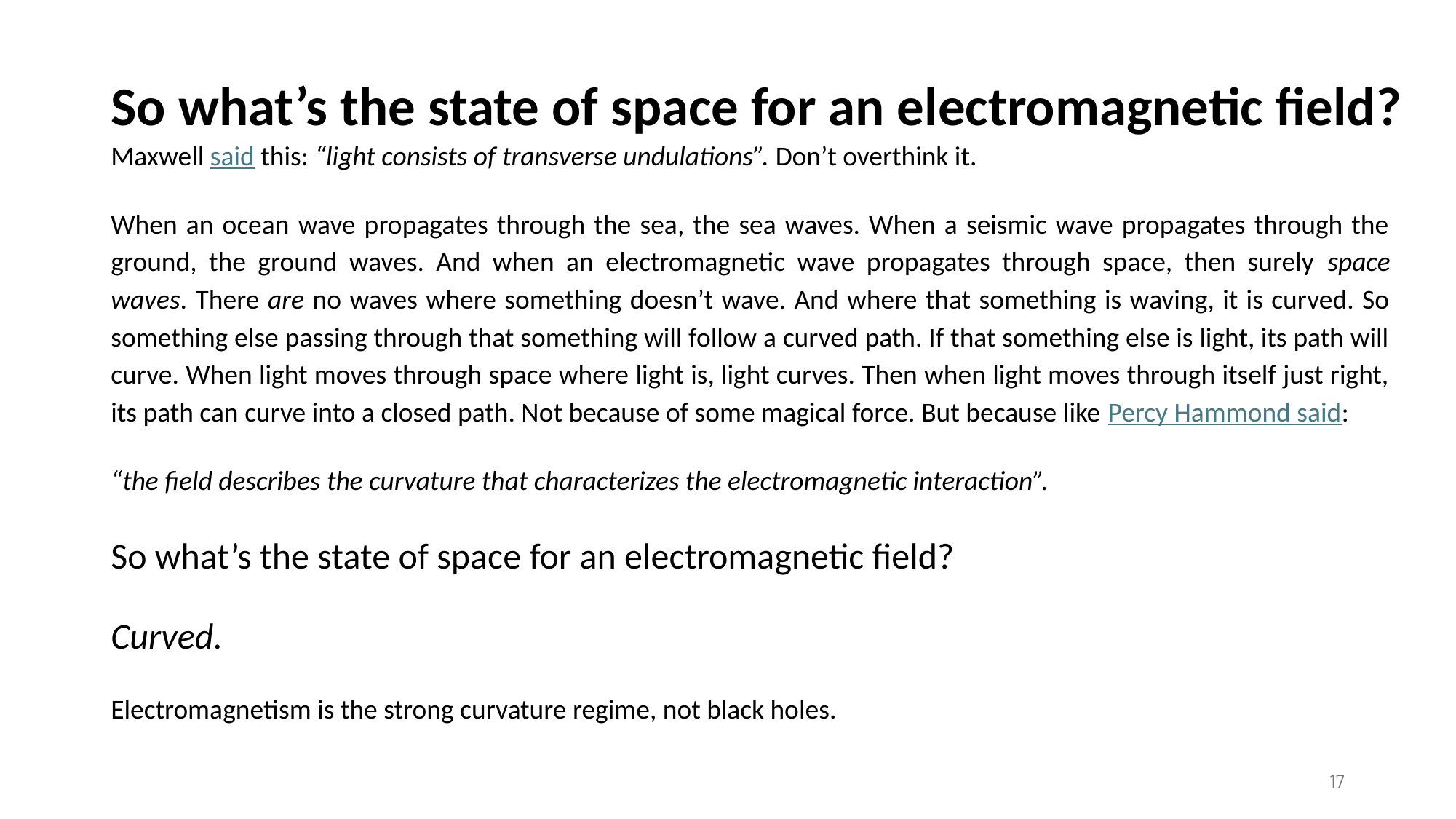

# So what’s the state of space for an electromagnetic field?
Maxwell said this: “light consists of transverse undulations”. Don’t overthink it.
When an ocean wave propagates through the sea, the sea waves. When a seismic wave propagates through the ground, the ground waves. And when an electromagnetic wave propagates through space, then surely space waves. There are no waves where something doesn’t wave. And where that something is waving, it is curved. So something else passing through that something will follow a curved path. If that something else is light, its path will curve. When light moves through space where light is, light curves. Then when light moves through itself just right, its path can curve into a closed path. Not because of some magical force. But because like Percy Hammond said:
“the field describes the curvature that characterizes the electromagnetic interaction”.
So what’s the state of space for an electromagnetic field?
Curved.
Electromagnetism is the strong curvature regime, not black holes.

17